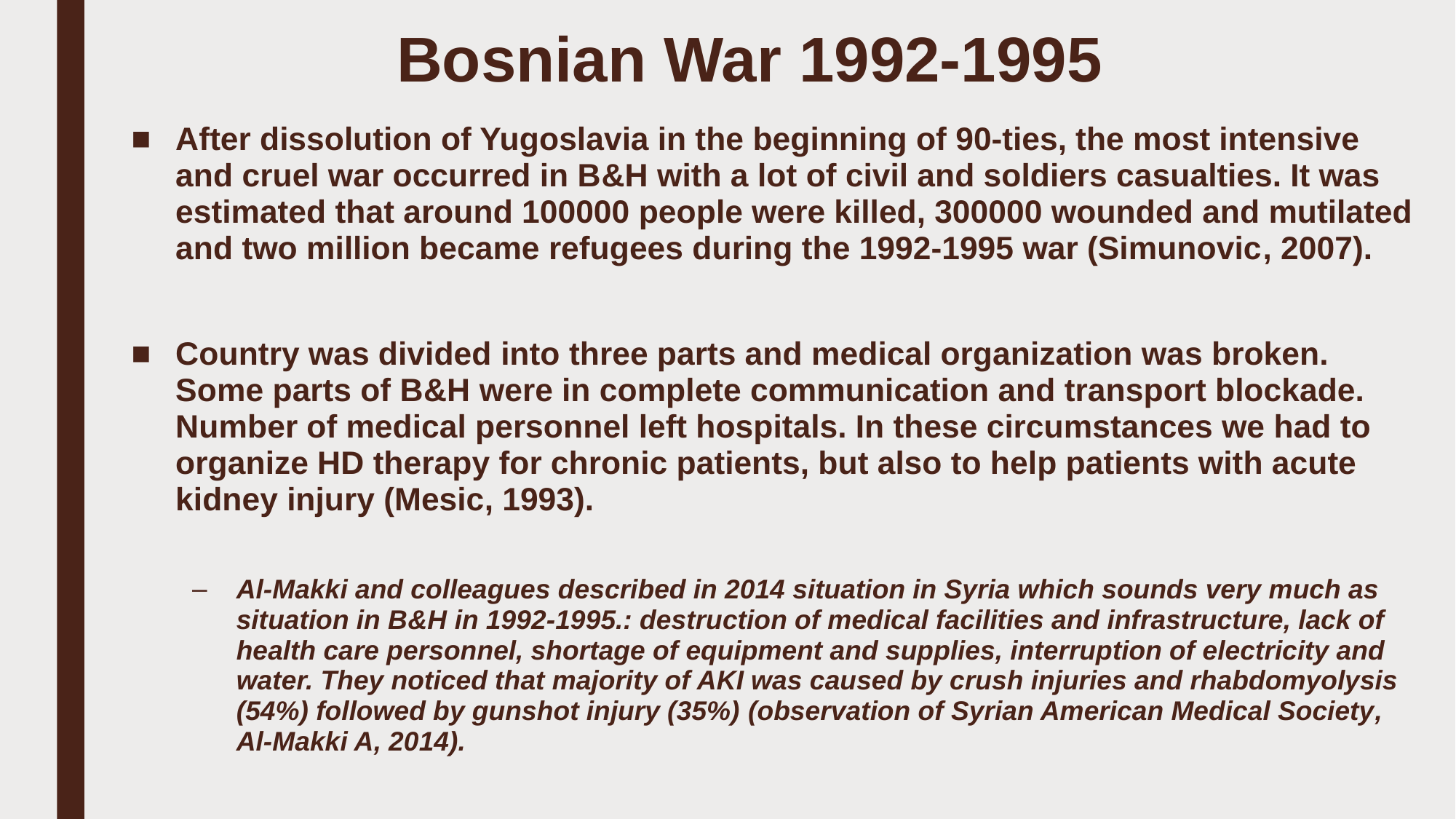

# Bosnian War 1992-1995
After dissolution of Yugoslavia in the beginning of 90-ties, the most intensive and cruel war occurred in B&H with a lot of civil and soldiers casualties. It was estimated that around 100000 people were killed, 300000 wounded and mutilated and two million became refugees during the 1992-1995 war (Simunovic, 2007).

Country was divided into three parts and medical organization was broken. Some parts of B&H were in complete communication and transport blockade. Number of medical personnel left hospitals. In these circumstances we had to organize HD therapy for chronic patients, but also to help patients with acute kidney injury (Mesic, 1993).

Al-Makki and colleagues described in 2014 situation in Syria which sounds very much as situation in B&H in 1992-1995.: destruction of medical facilities and infrastructure, lack of health care personnel, shortage of equipment and supplies, interruption of electricity and water. They noticed that majority of AKI was caused by crush injuries and rhabdomyolysis (54%) followed by gunshot injury (35%) (observation of Syrian American Medical Society, Al-Makki A, 2014).